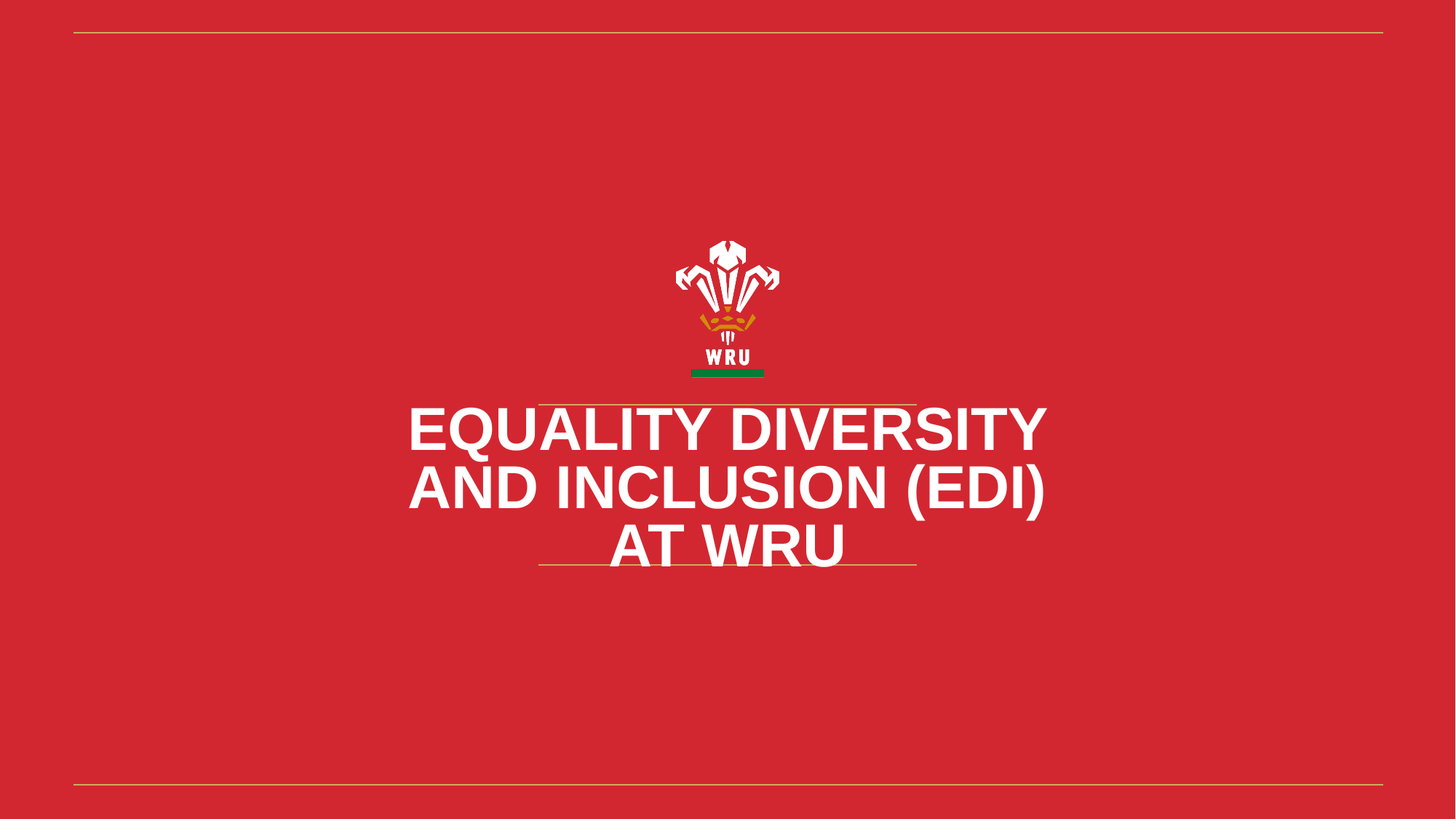

# Equality Diversity and Inclusion (EDI) at WRU